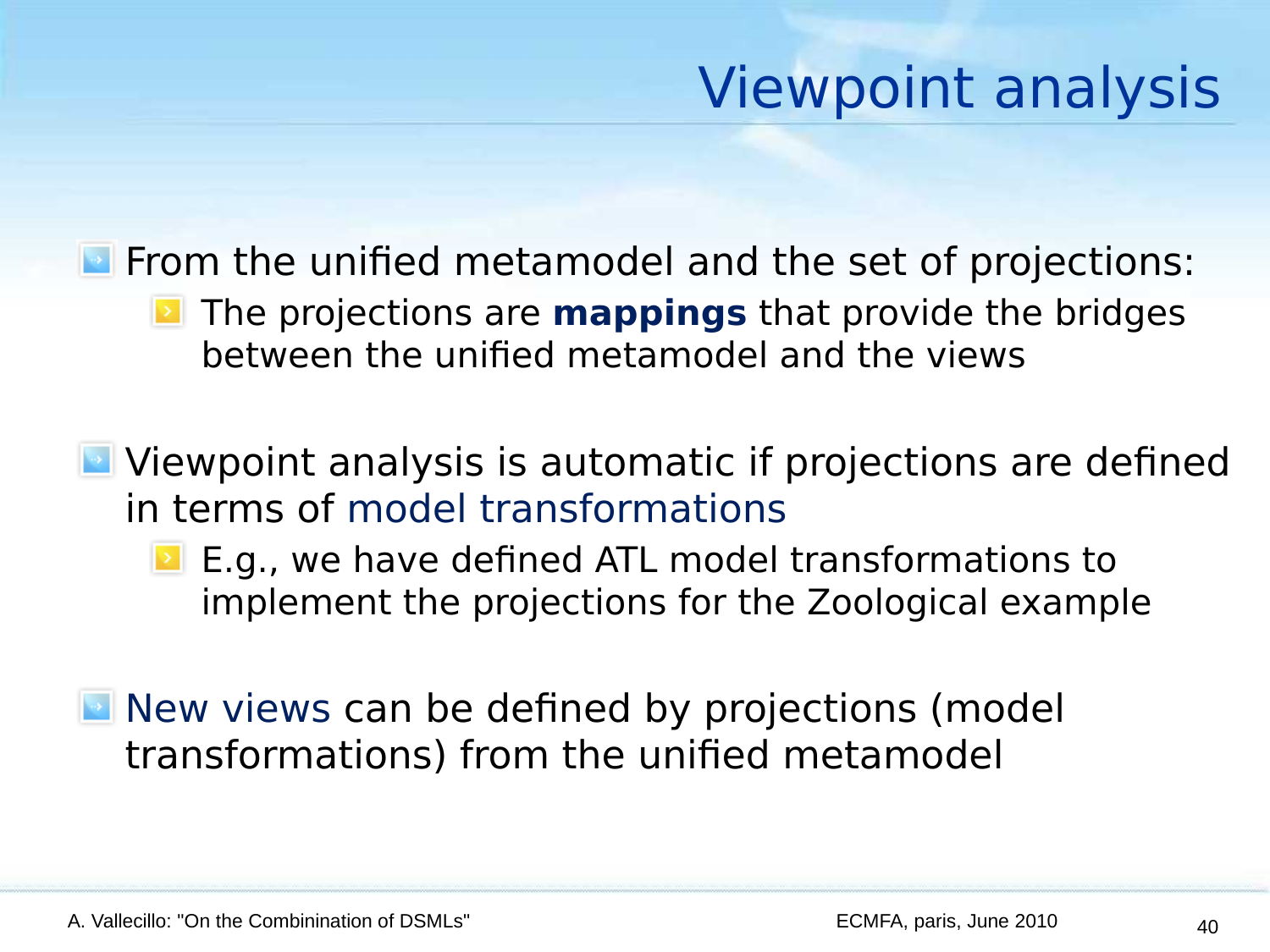

# Viewpoint analysis

From the unified metamodel and the set of projections:
The projections are mappings that provide the bridges between the unified metamodel and the views

Viewpoint analysis is automatic if projections are defined in terms of model transformations
E.g., we have defined ATL model transformations to implement the projections for the Zoological example

New views can be defined by projections (model transformations) from the unified metamodel

A. Vallecillo: "On the Combinination of DSMLs"
ECMFA, paris, June 2010
40